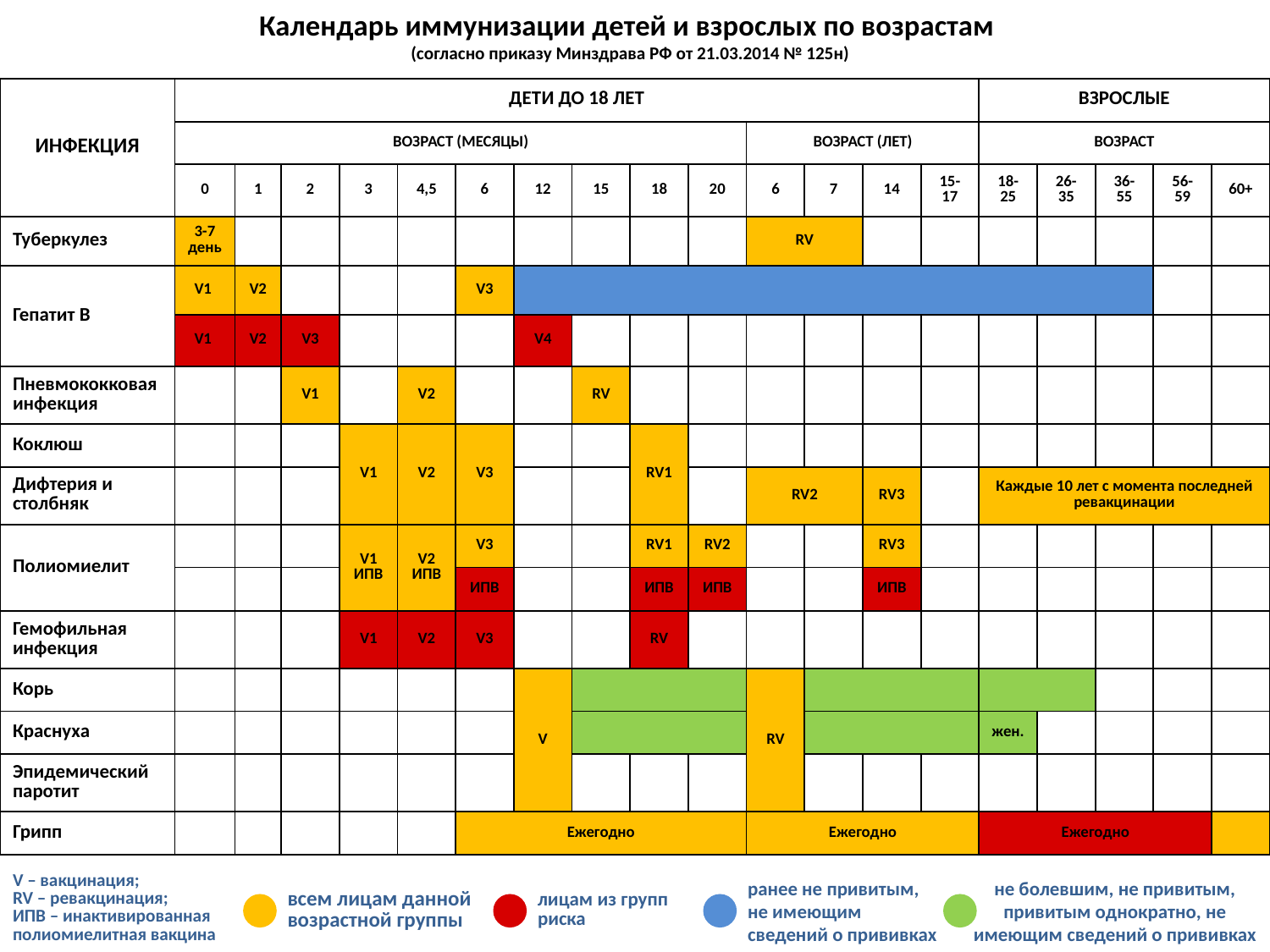

# Календарь иммунизации детей и взрослых по возрастам (согласно приказу Минздрава РФ от 21.03.2014 № 125н)
| ИНФЕКЦИЯ | ДЕТИ ДО 18 ЛЕТ |  |  |  |  |  |  |  |  |  |  |  |  |  | ВЗРОСЛЫЕ |  |  |  |  |
| --- | --- | --- | --- | --- | --- | --- | --- | --- | --- | --- | --- | --- | --- | --- | --- | --- | --- | --- | --- |
|  | ВОЗРАСТ (МЕСЯЦЫ) |  |  |  |  |  |  |  |  |  | ВОЗРАСТ (ЛЕТ) |  |  |  | ВОЗРАСТ |  |  |  |  |
|  | 0 | 1 | 2 | 3 | 4,5 | 6 | 12 | 15 | 18 | 20 | 6 | 7 | 14 | 15-17 | 18-25 | 26-35 | 36-55 | 56-59 | 60+ |
| Туберкулез | 3-7 день |  |  |  |  |  |  |  |  |  | RV |  |  |  |  |  |  |  |  |
| Гепатит В | V1 | V2 |  |  |  | V3 |  |  |  |  |  |  |  |  |  |  |  |  |  |
|  | V1 | V2 | V3 |  |  |  | V4 |  |  |  |  |  |  |  |  |  |  |  |  |
| Пневмококковая инфекция |  |  | V1 |  | V2 |  |  | RV |  |  |  |  |  |  |  |  |  |  |  |
| Коклюш |  |  |  | V1 | V2 | V3 |  |  | RV1 |  |  |  |  |  |  |  |  |  |  |
| Дифтерия и столбняк |  |  |  |  |  |  |  |  |  |  | RV2 |  | RV3 |  | Каждые 10 лет с момента последней ревакцинации |  |  |  |  |
| Полиомиелит |  |  |  | V1 ИПВ | V2 ИПВ | V3 |  |  | RV1 | RV2 |  |  | RV3 |  |  |  |  |  |  |
|  |  |  |  |  |  | ИПВ |  |  | ИПВ | ИПВ |  |  | ИПВ |  |  |  |  |  |  |
| Гемофильная инфекция |  |  |  | V1 | V2 | V3 |  |  | RV |  |  |  |  |  |  |  |  |  |  |
| Корь |  |  |  |  |  |  | V |  |  |  | RV |  |  |  |  |  |  |  |  |
| Краснуха |  |  |  |  |  |  |  |  |  |  |  |  |  |  | жен. |  |  |  |  |
| Эпидемический паротит |  |  |  |  |  |  |  |  |  |  |  |  |  |  |  |  |  |  |  |
| Грипп |  |  |  |  |  | Ежегодно |  |  |  |  | Ежегодно |  |  |  | Ежегодно |  |  |  |  |
V – вакцинация;
RV – ревакцинация;
ИПВ – инактивированная полиомиелитная вакцина
всем лицам данной возрастной группы
лицам из групп риска
ранее не привитым, не имеющим сведений о прививках
не болевшим, не привитым, привитым однократно, не имеющим сведений о прививках